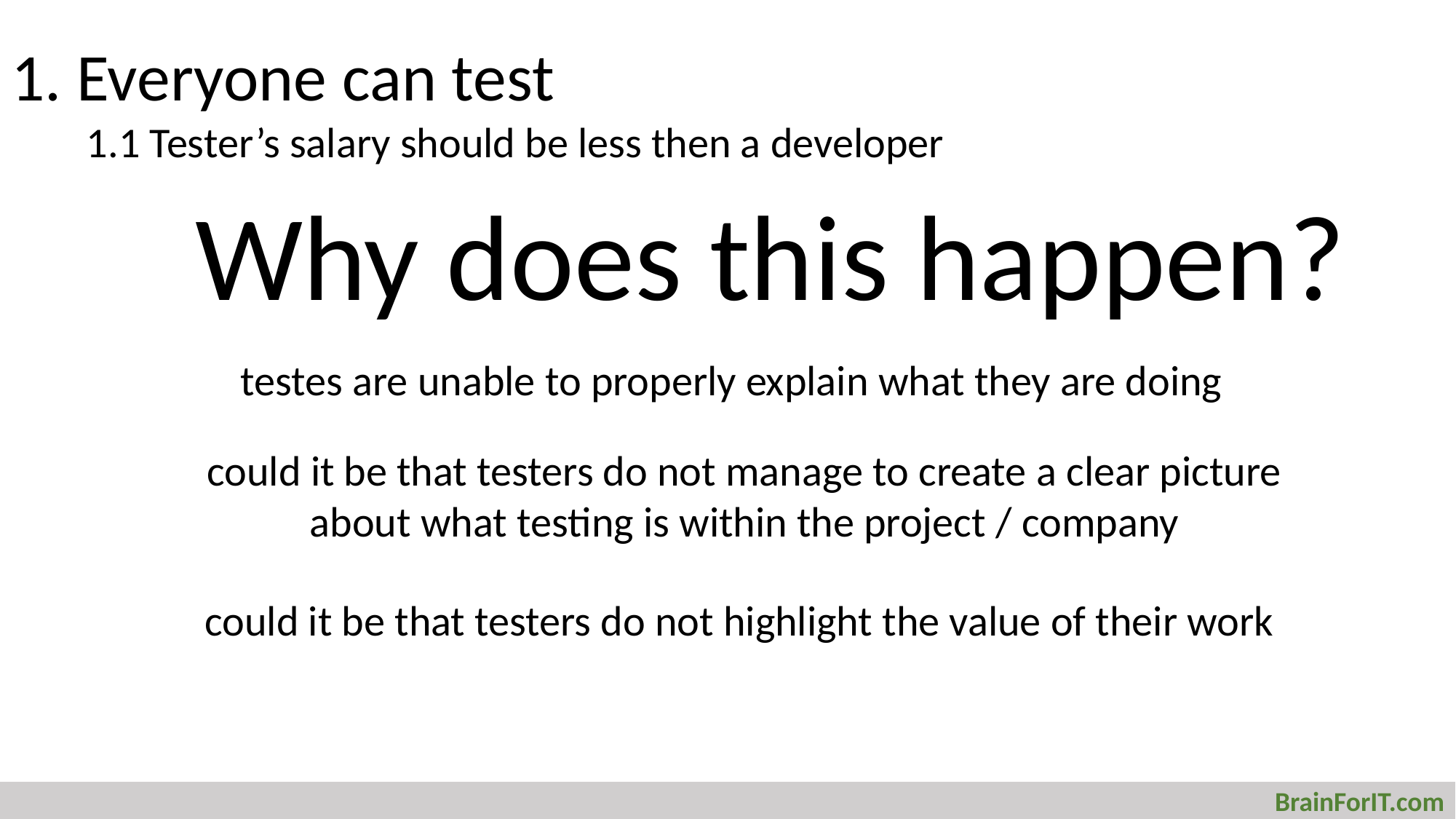

# 1. Everyone can test
1.1 Tester’s salary should be less then a developer
Why does this happen?
testes are unable to properly explain what they are doing
could it be that testers do not manage to create a clear picture about what testing is within the project / company
could it be that testers do not highlight the value of their work